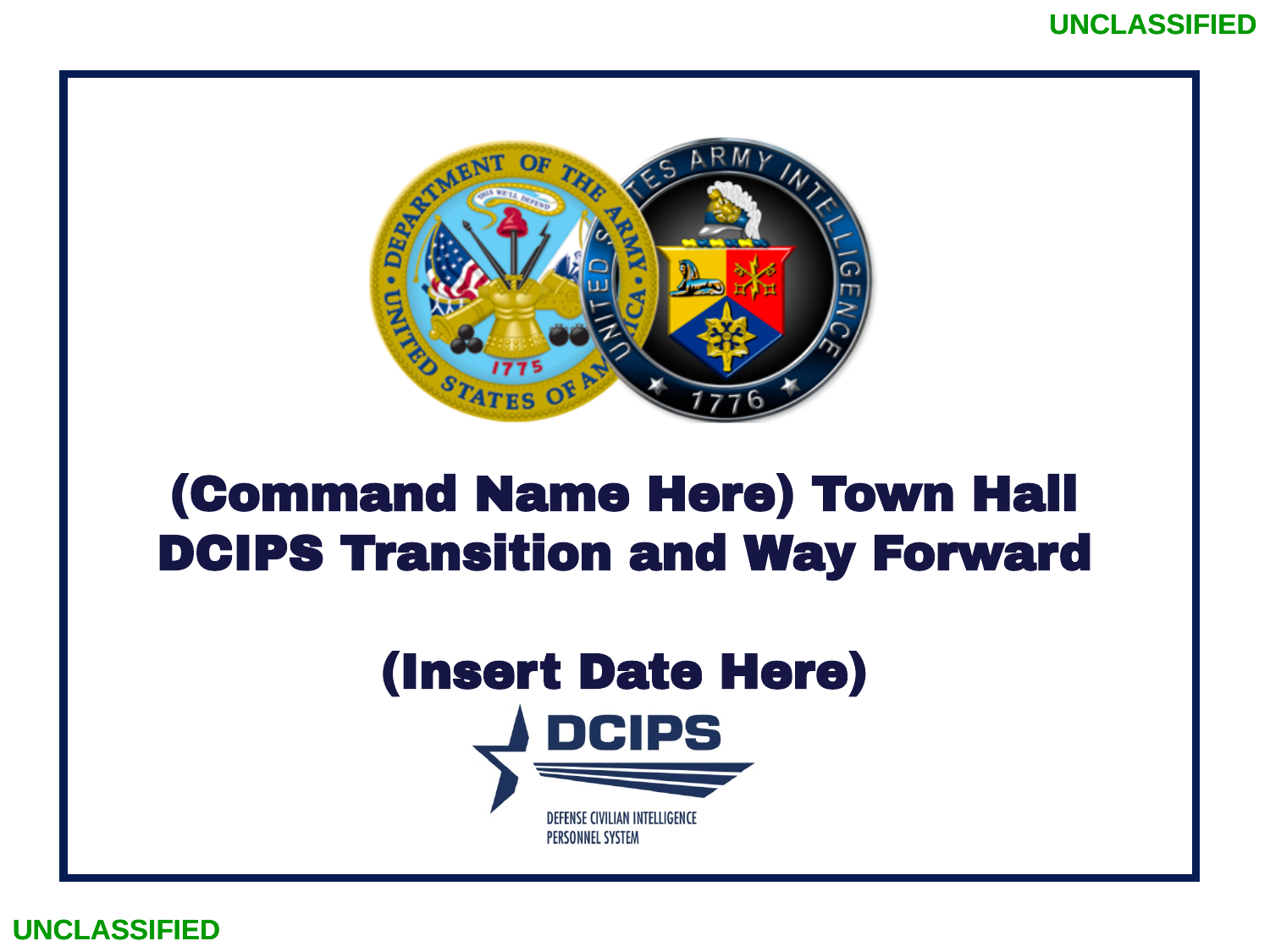

UNCLASSIFIED
(Command Name Here) Town Hall
DCIPS Transition and Way Forward

(Insert Date Here)
#
UNCLASSIFIED